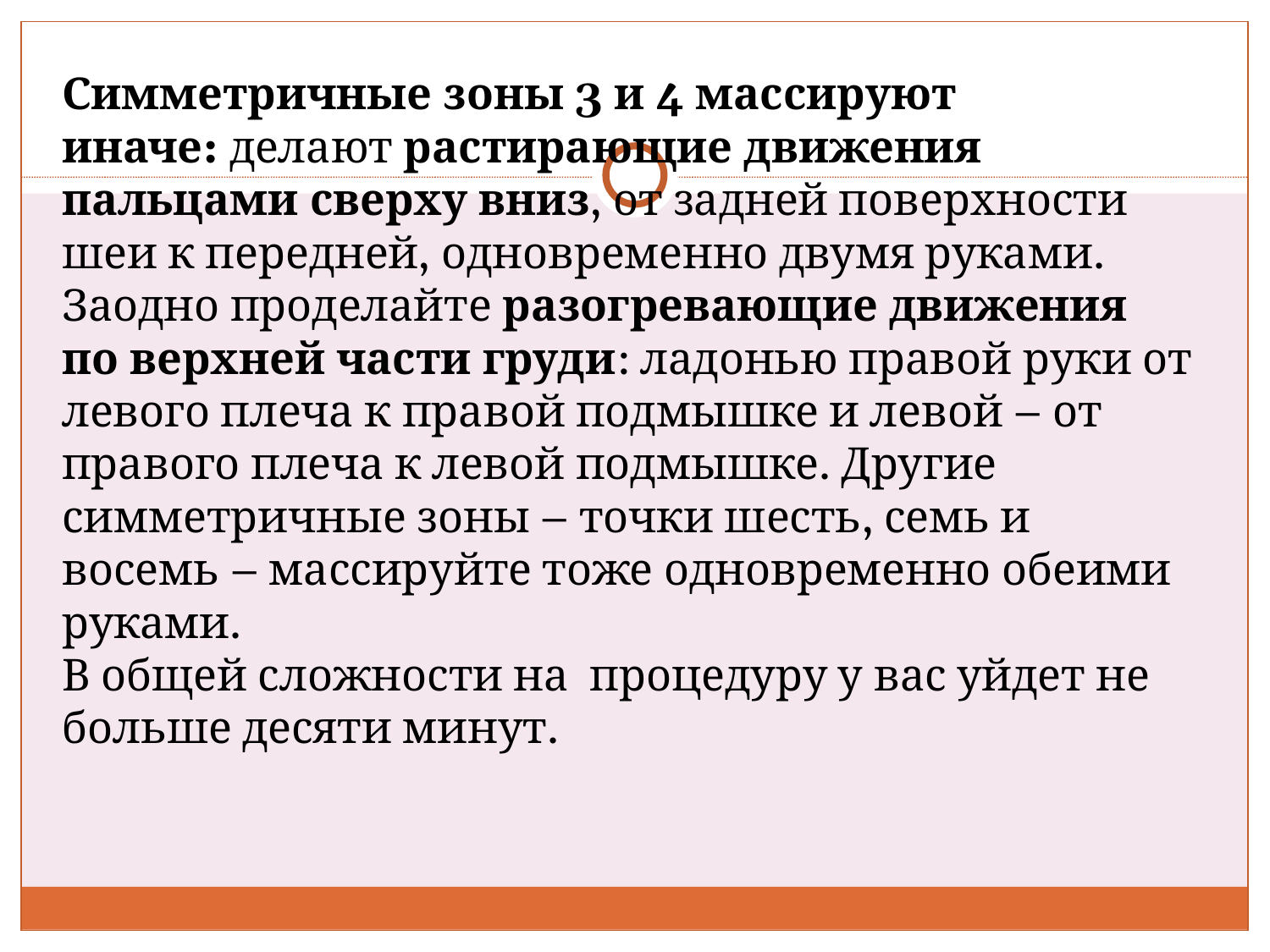

Симметричные зоны 3 и 4 массируют иначе: делают растирающие движения пальцами сверху вниз, от задней поверхности шеи к передней, одновременно двумя руками.
Заодно проделайте разогревающие движения по верхней части груди: ладонью правой руки от левого плеча к правой подмышке и левой – от правого плеча к левой подмышке. Другие симметричные зоны – точки шесть, семь и восемь – массируйте тоже одновременно обеими руками.
В общей сложности на  процедуру у вас уйдет не больше десяти минут.